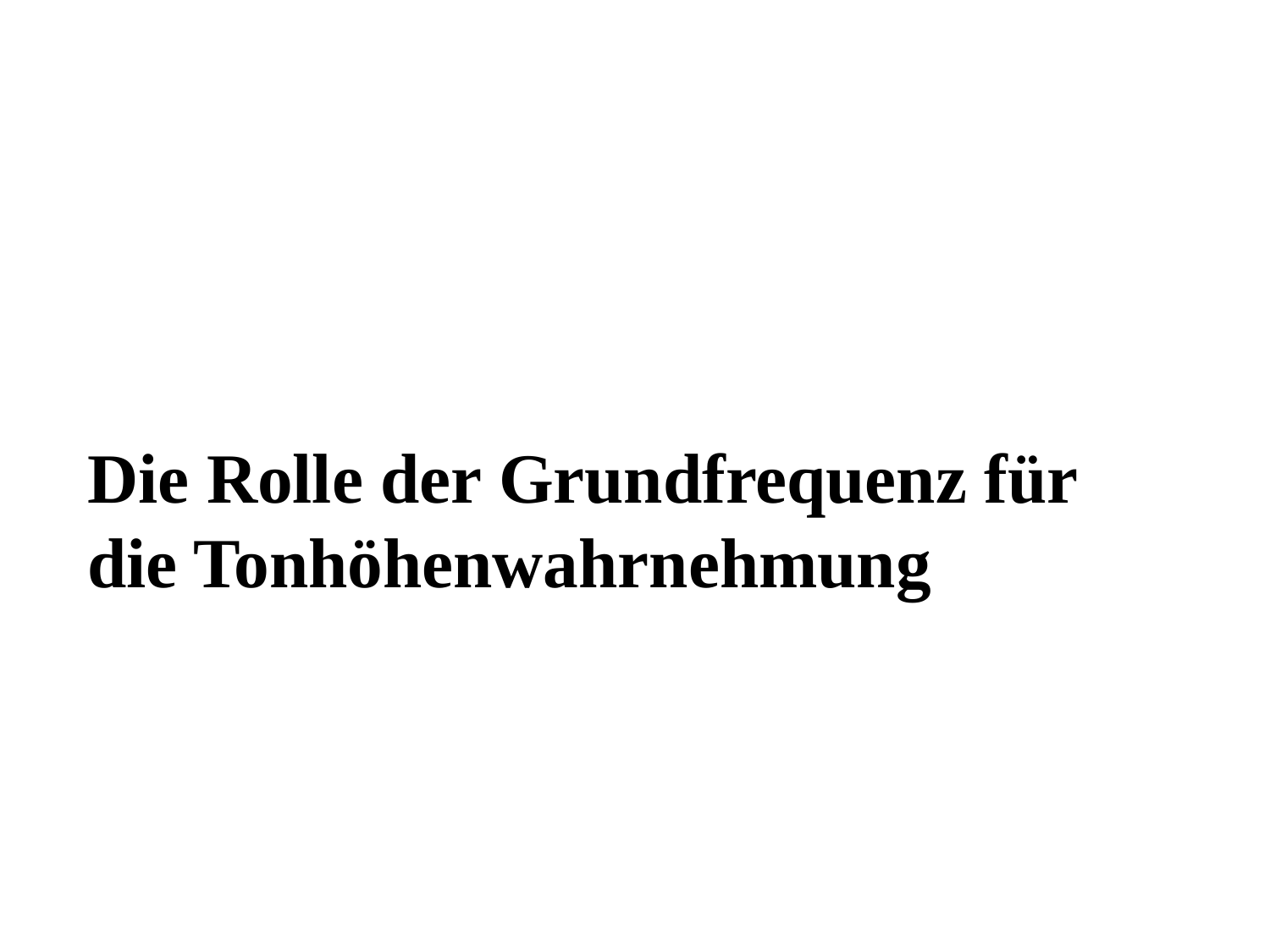

Die Rolle der Grundfrequenz für die Tonhöhenwahrnehmung